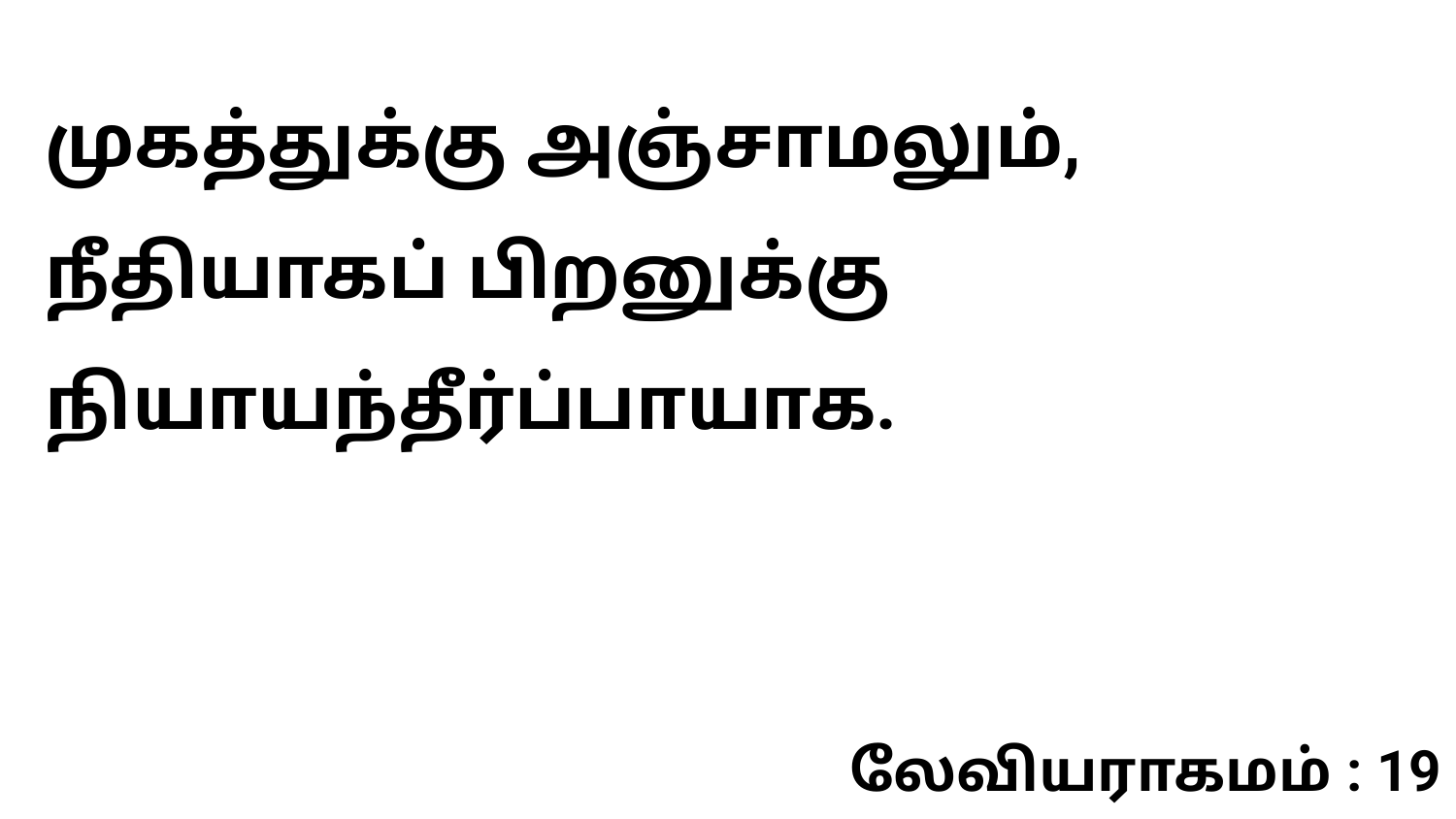

முகத்துக்கு அஞ்சாமலும், நீதியாகப் பிறனுக்கு நியாயந்தீர்ப்பாயாக.
லேவியராகமம் : 19